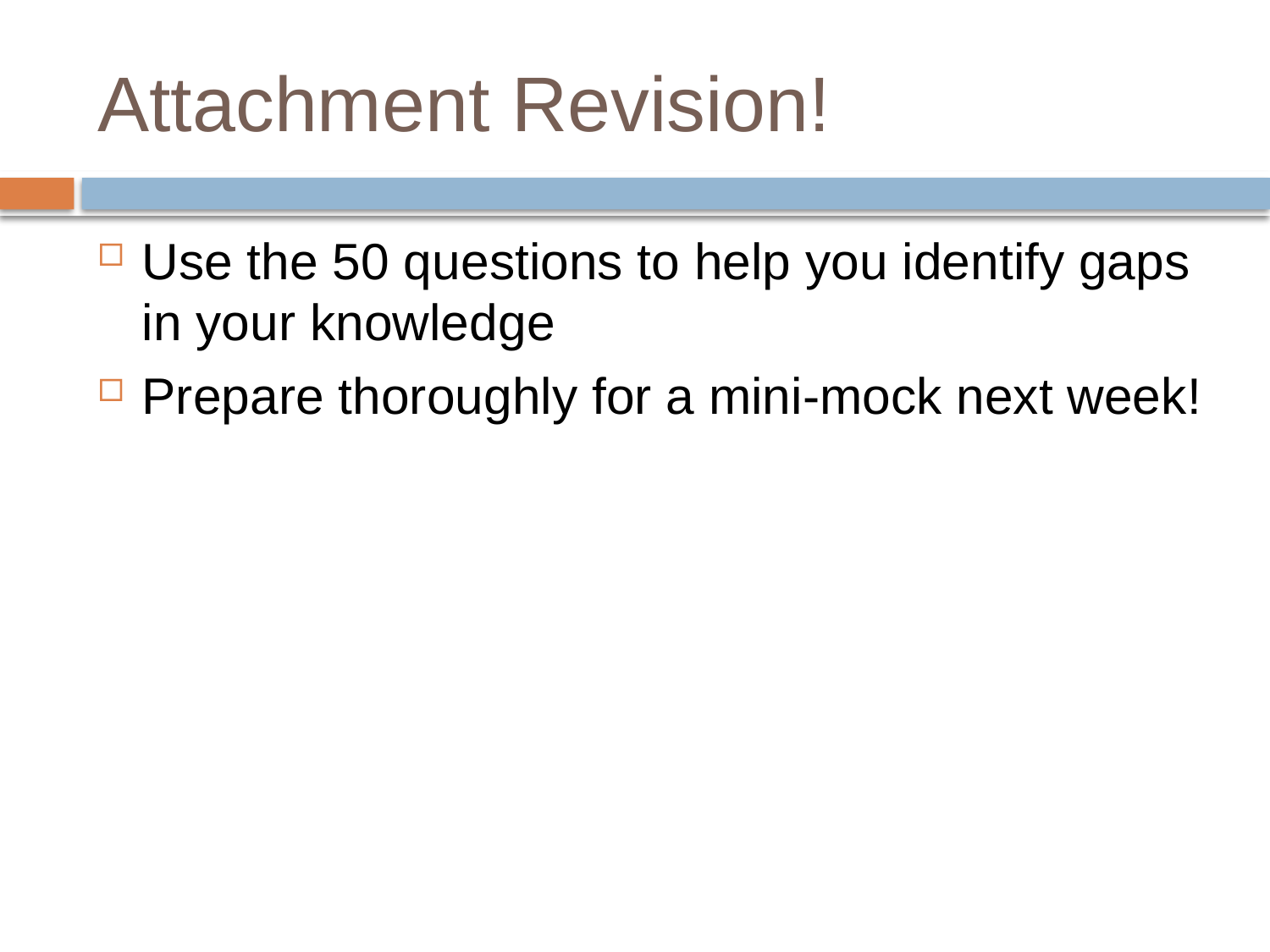

# Attachment Revision!
Use the 50 questions to help you identify gaps in your knowledge
Prepare thoroughly for a mini-mock next week!